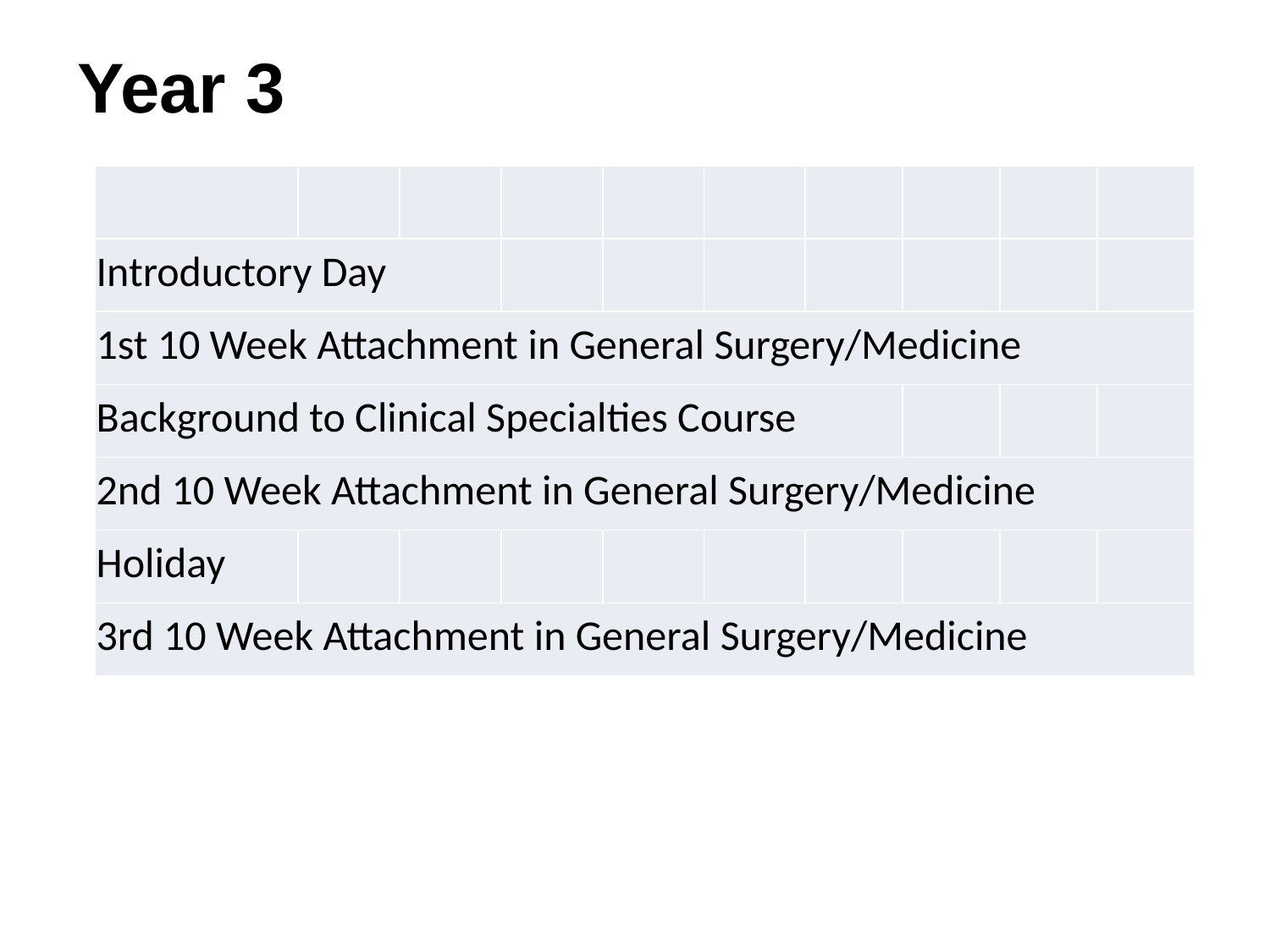

Year 3

|  |  |  |  |  |  |  |  |  |  |
| --- | --- | --- | --- | --- | --- | --- | --- | --- | --- |
| Introductory Day |  |  |  |  |  |  |  |  |  |
| 1st 10 Week Attachment in General Surgery/Medicine |  |  |  |  |  |  |  |  |  |
| Background to Clinical Specialties Course |  |  |  |  |  |  |  |  |  |
| 2nd 10 Week Attachment in General Surgery/Medicine |  |  |  |  |  |  |  |  |  |
| Holiday |  |  |  |  |  |  |  |  |  |
| 3rd 10 Week Attachment in General Surgery/Medicine |  |  |  |  |  |  |  |  |  |